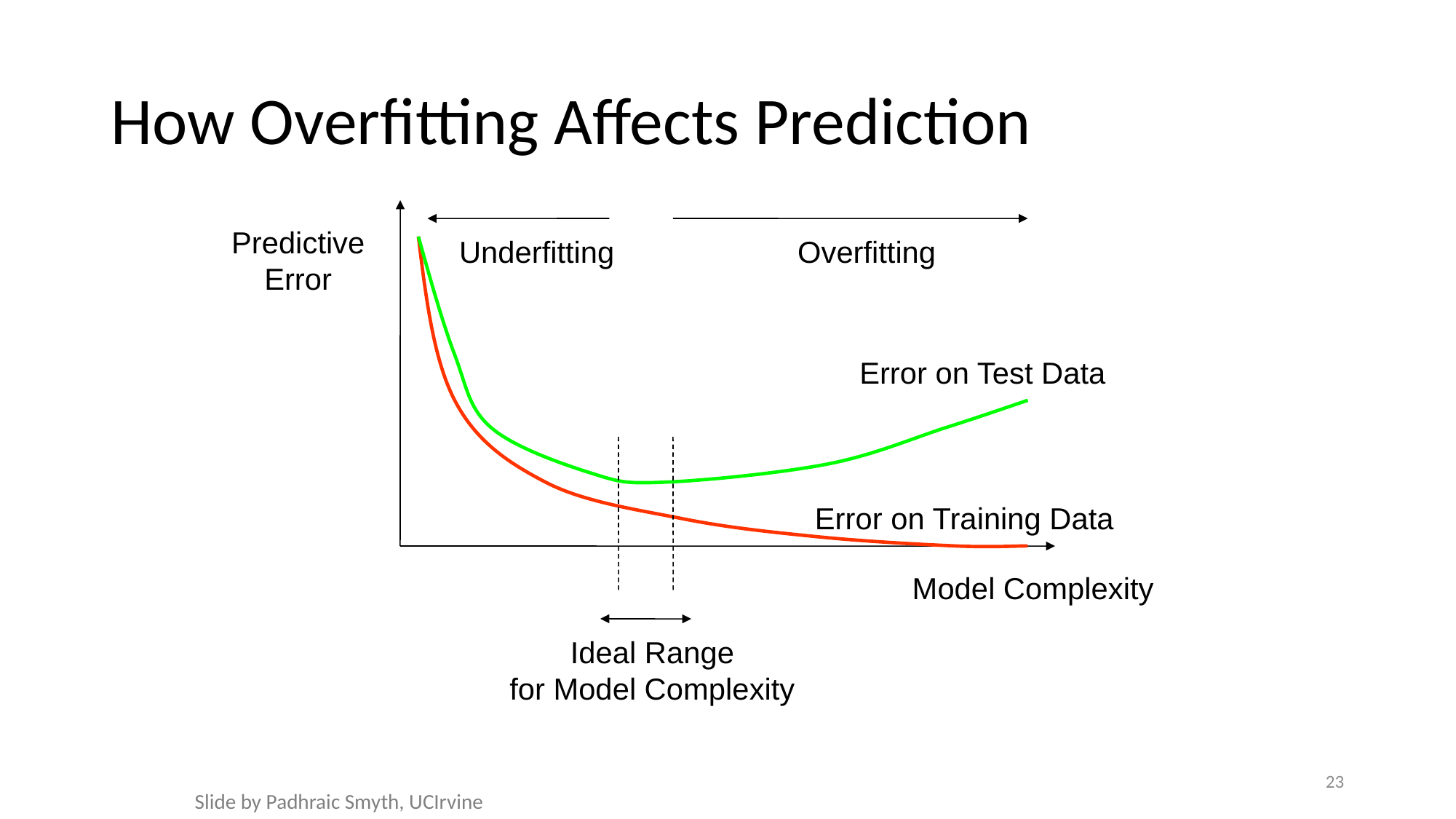

# How Overfitting Affects Prediction

Predictive
Error

Underfitting
Overfitting

Error on Test Data

Error on Training Data

Model Complexity

Ideal Range
for Model Complexity
23
Slide by Padhraic Smyth, UCIrvine